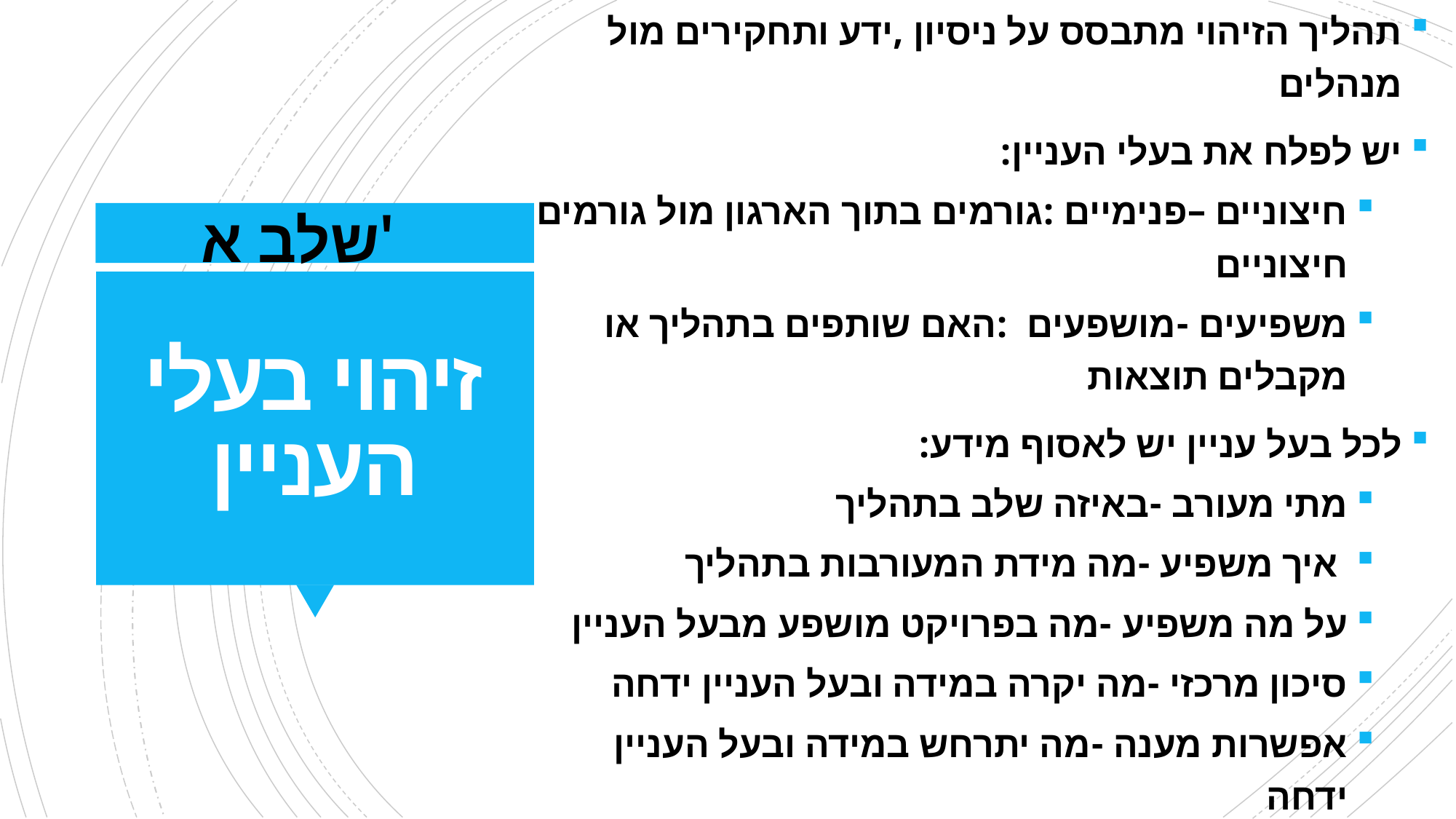

תהליך הזיהוי מתבסס על ניסיון ,ידע ותחקירים מול מנהלים
יש לפלח את בעלי העניין:
חיצוניים –פנימיים :גורמים בתוך הארגון מול גורמים חיצוניים
משפיעים -מושפעים  :האם שותפים בתהליך או מקבלים תוצאות
לכל בעל עניין יש לאסוף מידע:
מתי מעורב -באיזה שלב בתהליך
 איך משפיע -מה מידת המעורבות בתהליך
על מה משפיע -מה בפרויקט מושפע מבעל העניין
סיכון מרכזי -מה יקרה במידה ובעל העניין ידחה
אפשרות מענה -מה יתרחש במידה ובעל העניין ידחה
שלב א'
# זיהוי בעלי העניין